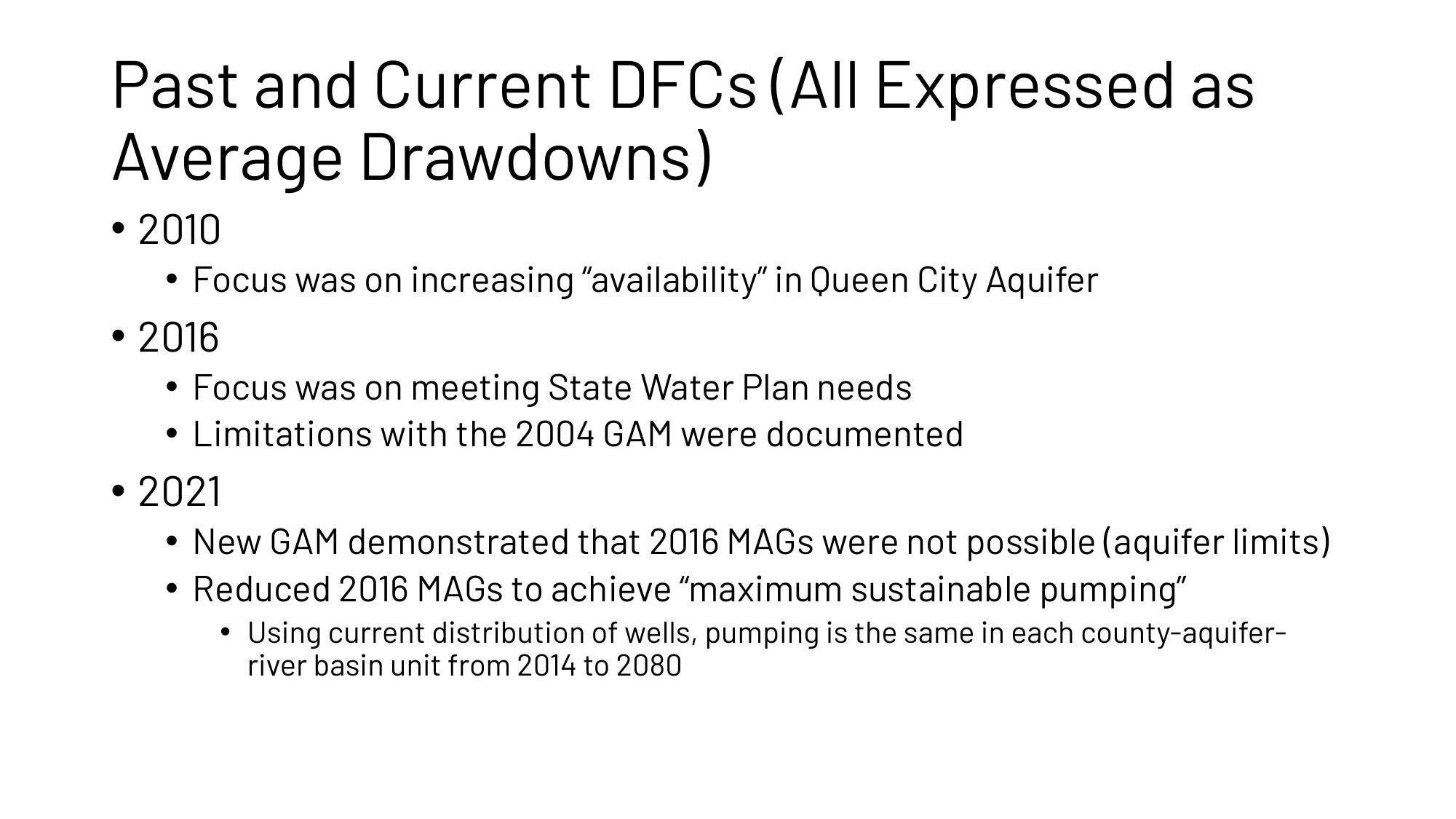

# Past and Current DFCs (All Expressed as Average Drawdowns)
2010
Focus was on increasing “availability” in Queen City Aquifer
2016
Focus was on meeting State Water Plan needs
Limitations with the 2004 GAM were documented
2021
New GAM demonstrated that 2016 MAGs were not possible (aquifer limits)
Reduced 2016 MAGs to achieve “maximum sustainable pumping”
Using current distribution of wells, pumping is the same in each county-aquifer-river basin unit from 2014 to 2080